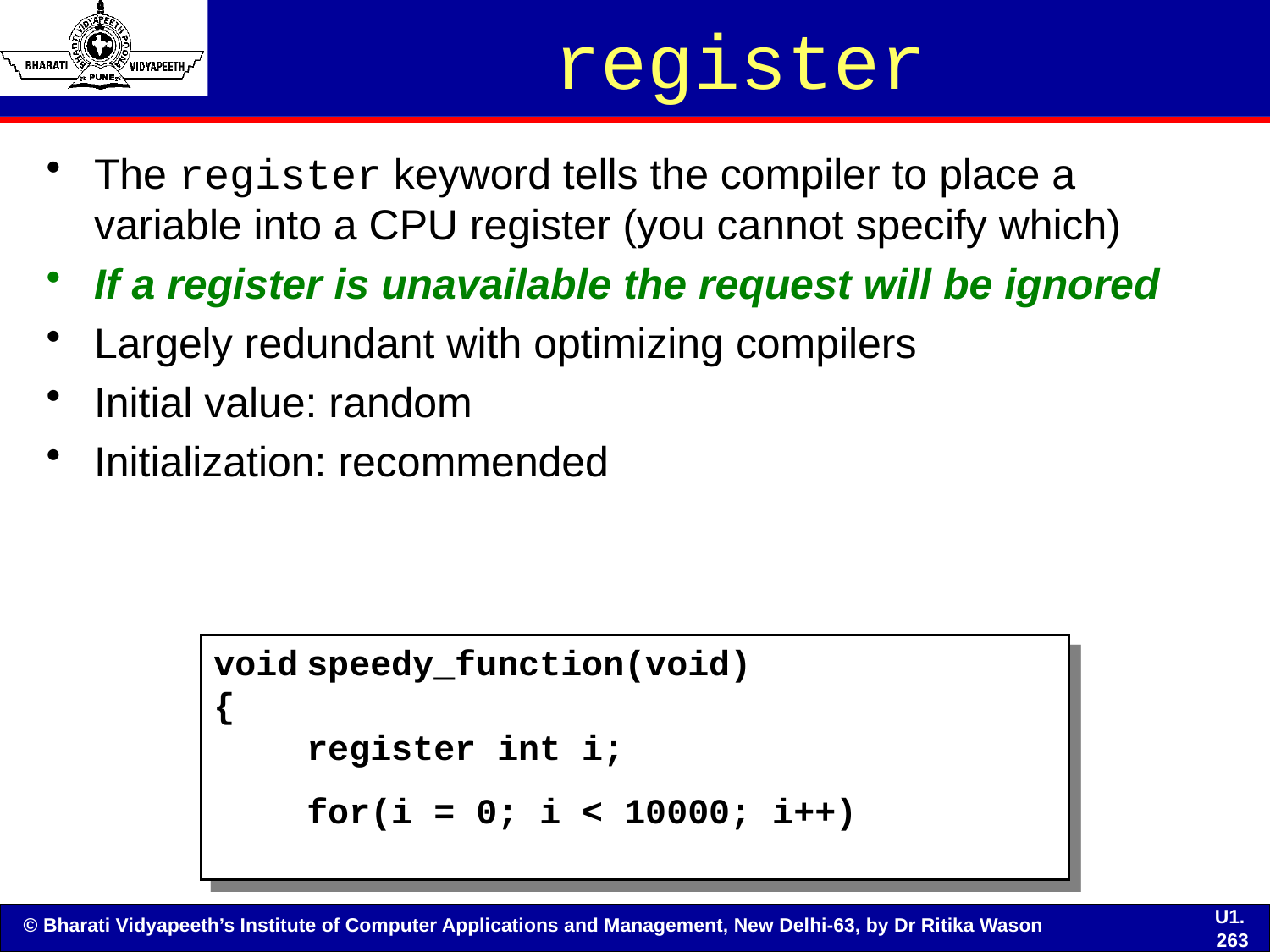

# register
The register keyword tells the compiler to place a variable into a CPU register (you cannot specify which)
If a register is unavailable the request will be ignored
Largely redundant with optimizing compilers
Initial value: random
Initialization: recommended
void	speedy_function(void)
{
	register int i;

	for(i = 0; i < 10000; i++)